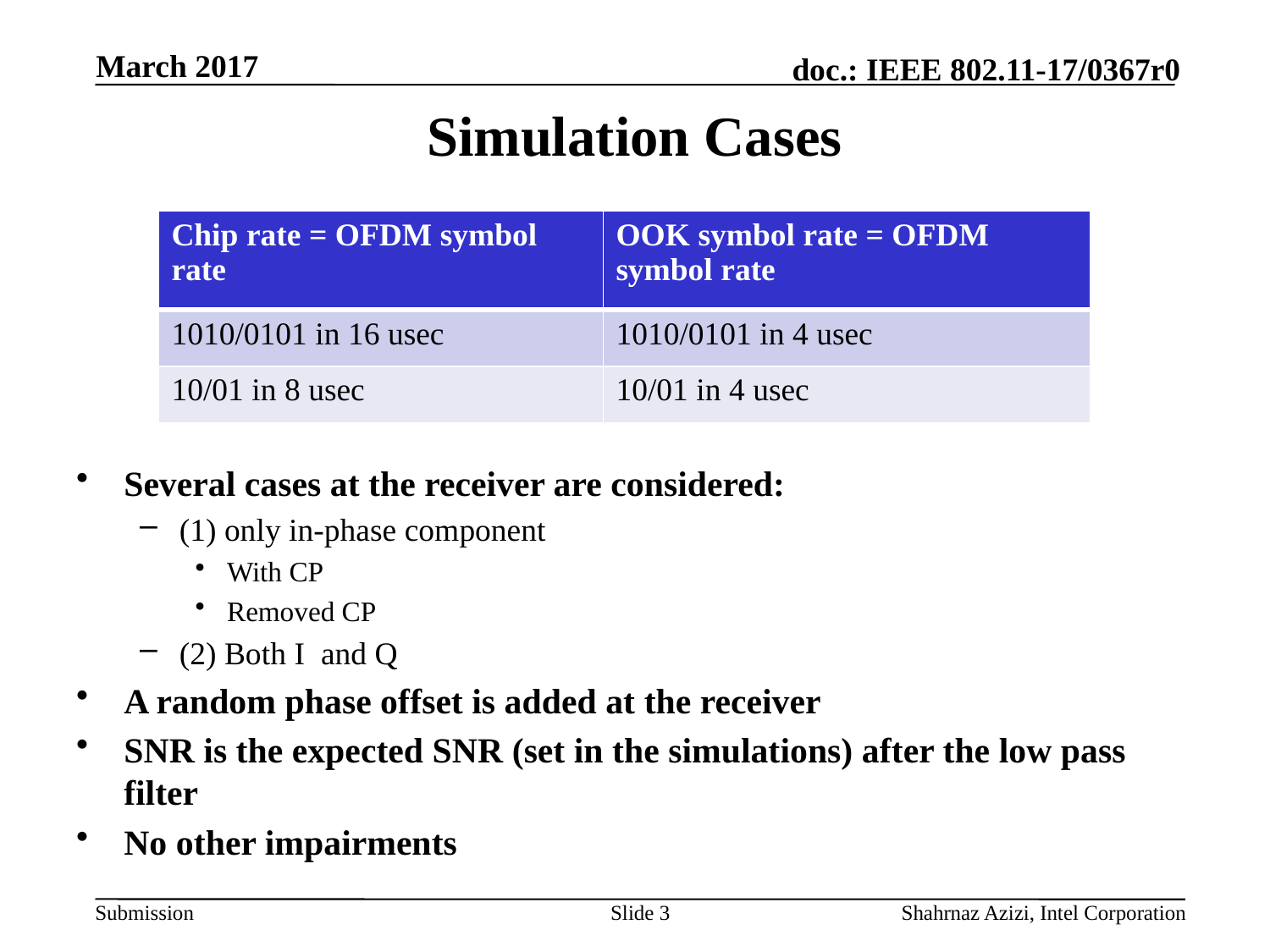

March 2017
# Simulation Cases
| Chip rate = OFDM symbol rate | OOK symbol rate = OFDM symbol rate |
| --- | --- |
| 1010/0101 in 16 usec | 1010/0101 in 4 usec |
| 10/01 in 8 usec | 10/01 in 4 usec |
Several cases at the receiver are considered:
(1) only in-phase component
With CP
Removed CP
(2) Both I  and Q
A random phase offset is added at the receiver
SNR is the expected SNR (set in the simulations) after the low pass filter
No other impairments

Slide 3
Shahrnaz Azizi, Intel Corporation